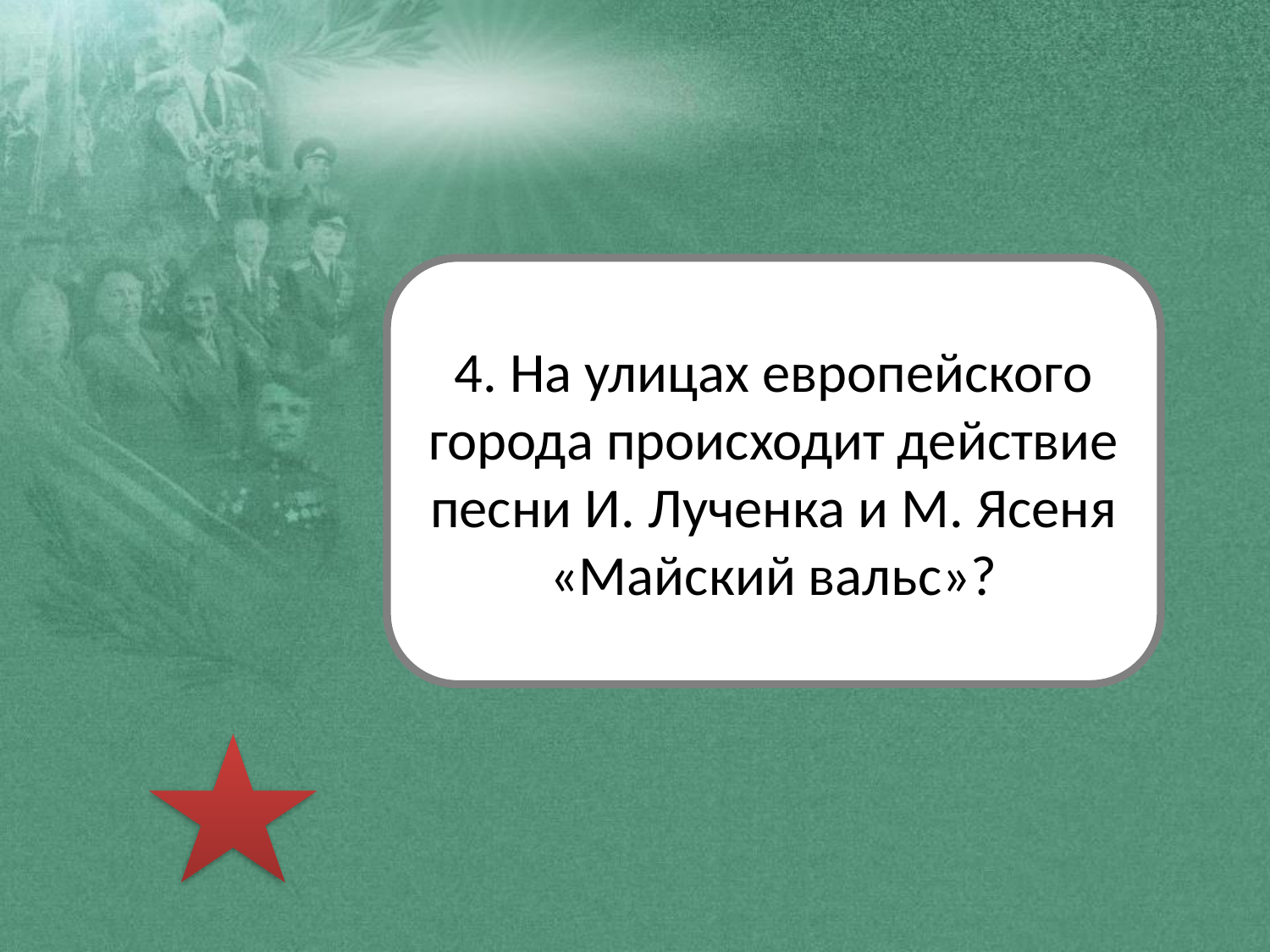

4. На улицах европейского города происходит действие песни И. Лученка и М. Ясеня «Майский вальс»?